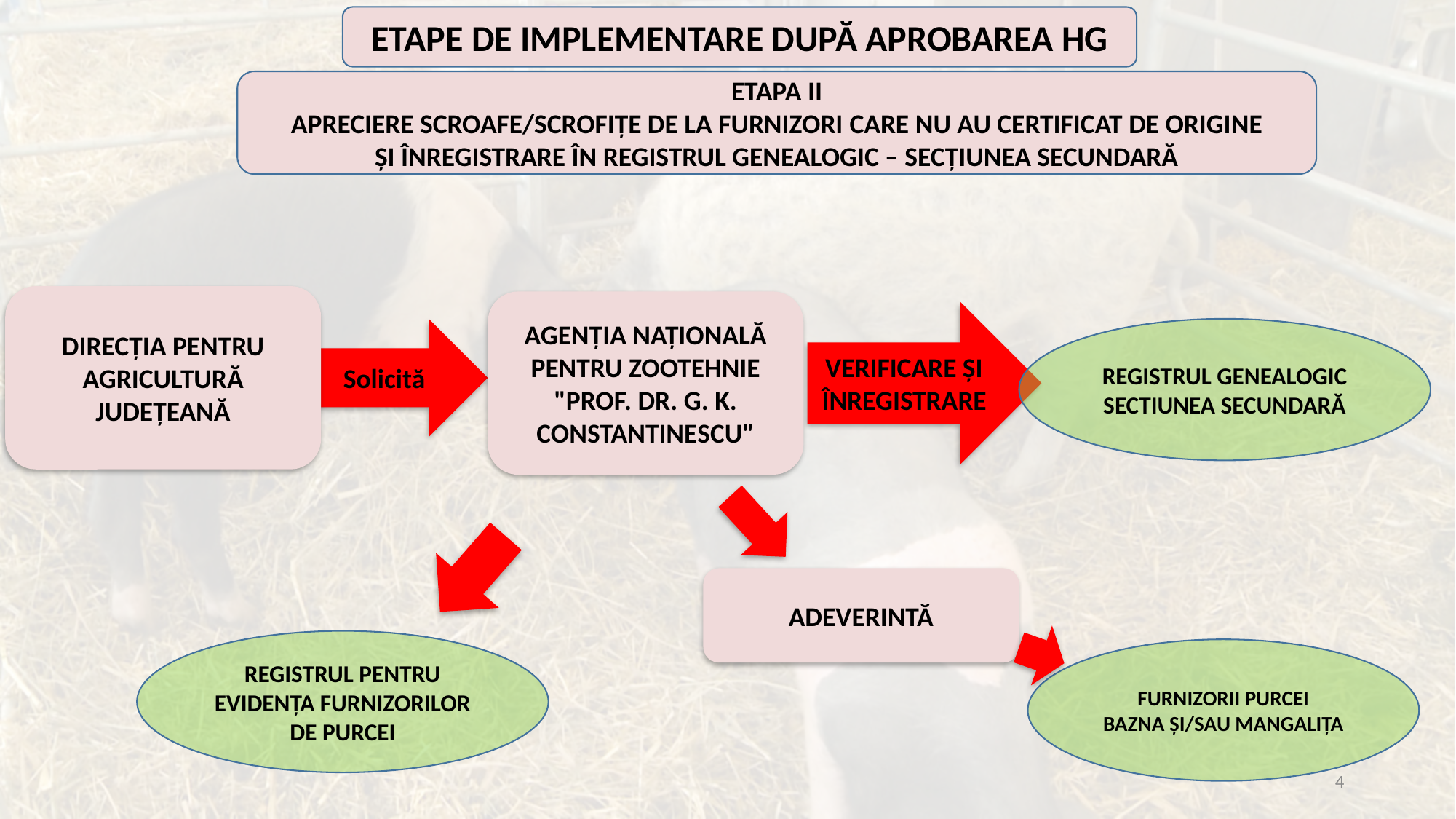

ETAPE DE IMPLEMENTARE DUPĂ APROBAREA HG
ETAPA II
APRECIERE SCROAFE/SCROFIȚE DE LA FURNIZORI CARE NU AU CERTIFICAT DE ORIGINE
ȘI ÎNREGISTRARE ÎN REGISTRUL GENEALOGIC – SECȚIUNEA SECUNDARĂ
DIRECȚIA PENTRU AGRICULTURĂ JUDEȚEANĂ
AGENŢIA NAŢIONALĂ PENTRU ZOOTEHNIE "PROF. DR. G. K. CONSTANTINESCU"
VERIFICARE ȘI ÎNREGISTRARE
Solicită
REGISTRUL GENEALOGIC
SECTIUNEA SECUNDARĂ

ADEVERINTĂ

REGISTRUL PENTRU EVIDENȚA FURNIZORILOR DE PURCEI
FURNIZORII PURCEI
BAZNA ȘI/SAU MANGALIȚA
4